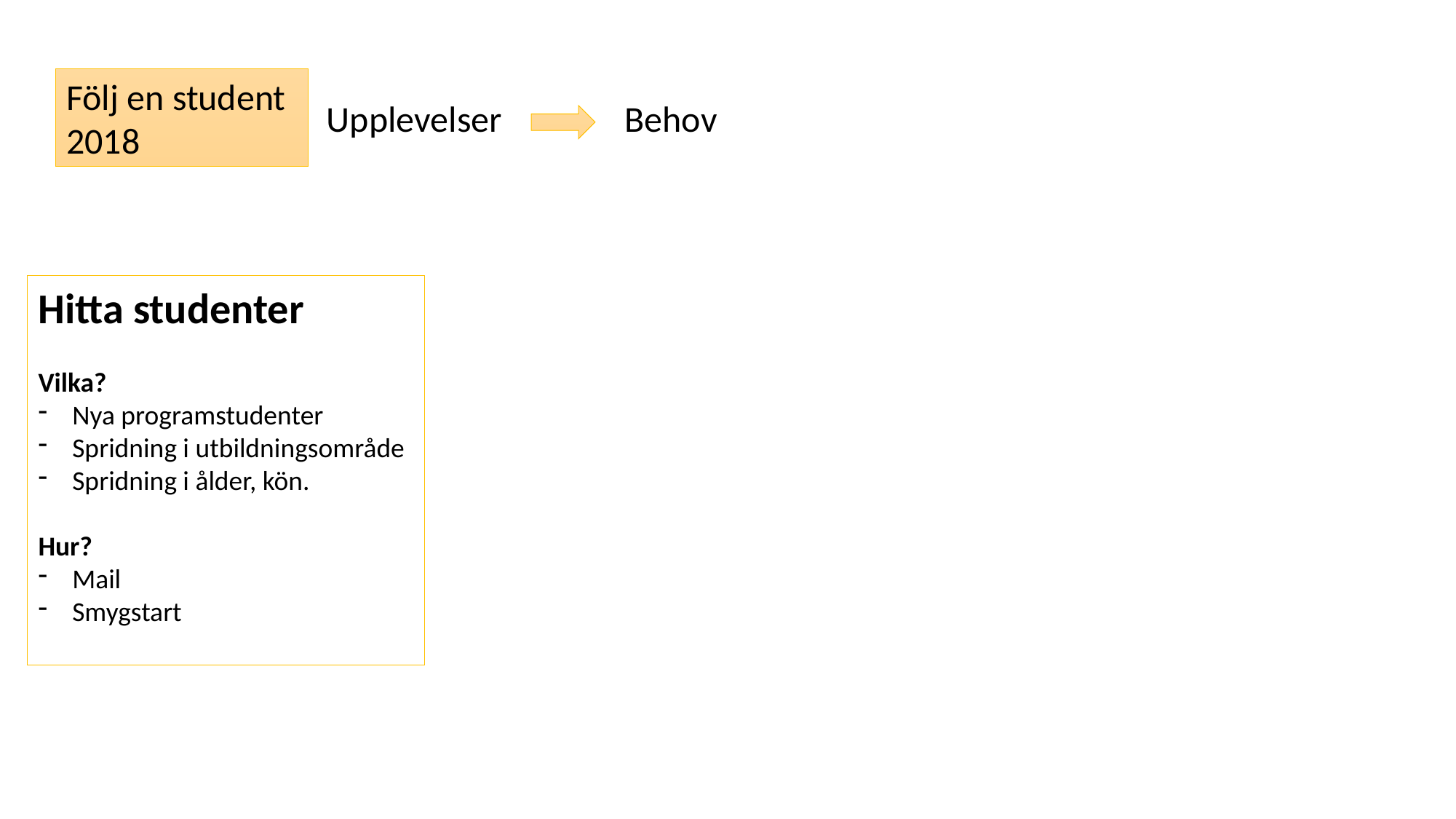

Följ en student 2018
Behov
Upplevelser

Hitta studenter

Vilka?
Nya programstudenter
Spridning i utbildningsområde
Spridning i ålder, kön.

Hur?
Mail
Smygstart